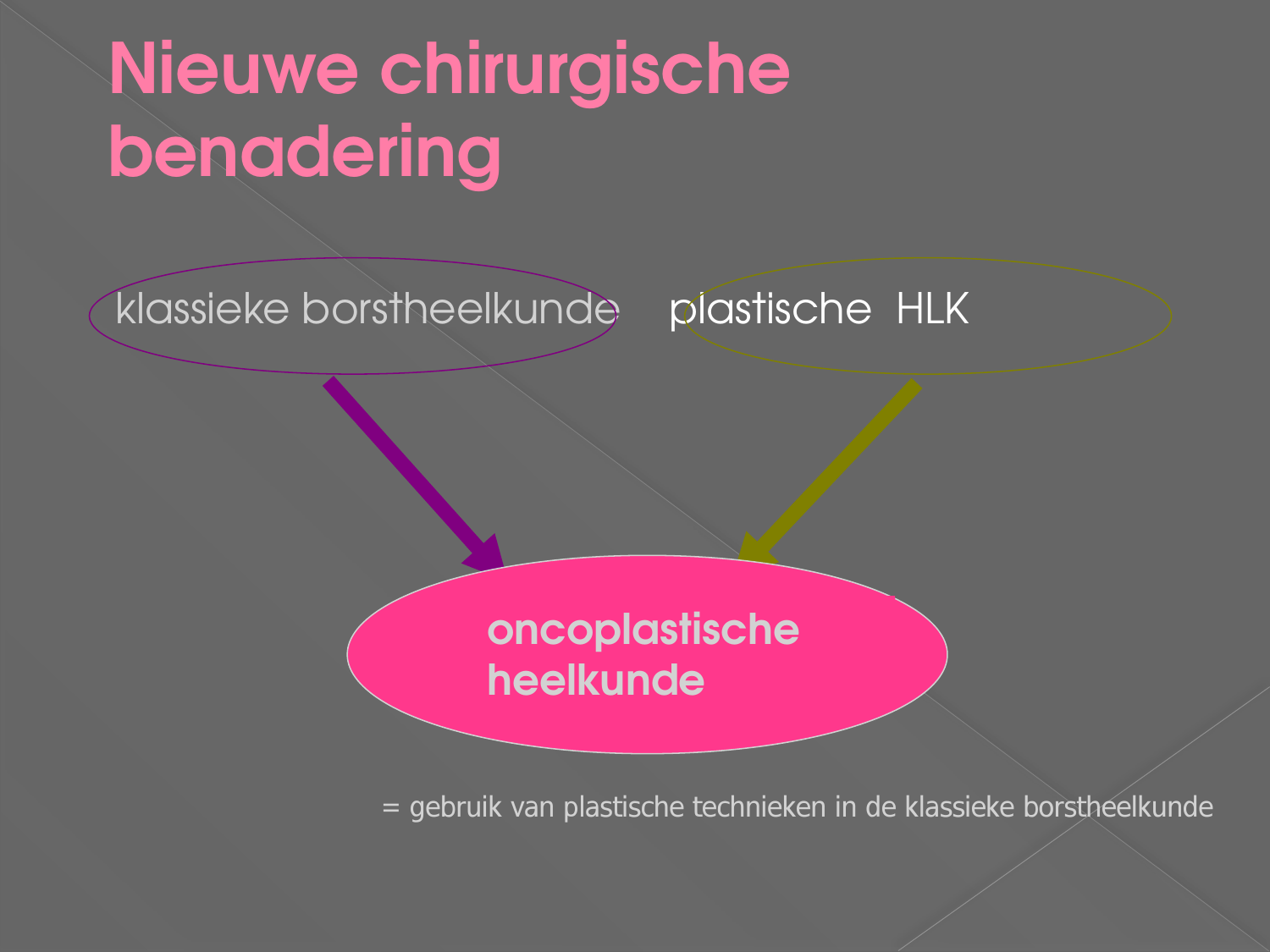

# Nieuwe chirurgische benadering

klassieke borstheelkunde	plastische  HLK

oncoplastische heelkunde
= gebruik van plastische technieken in de klassieke borstheelkunde